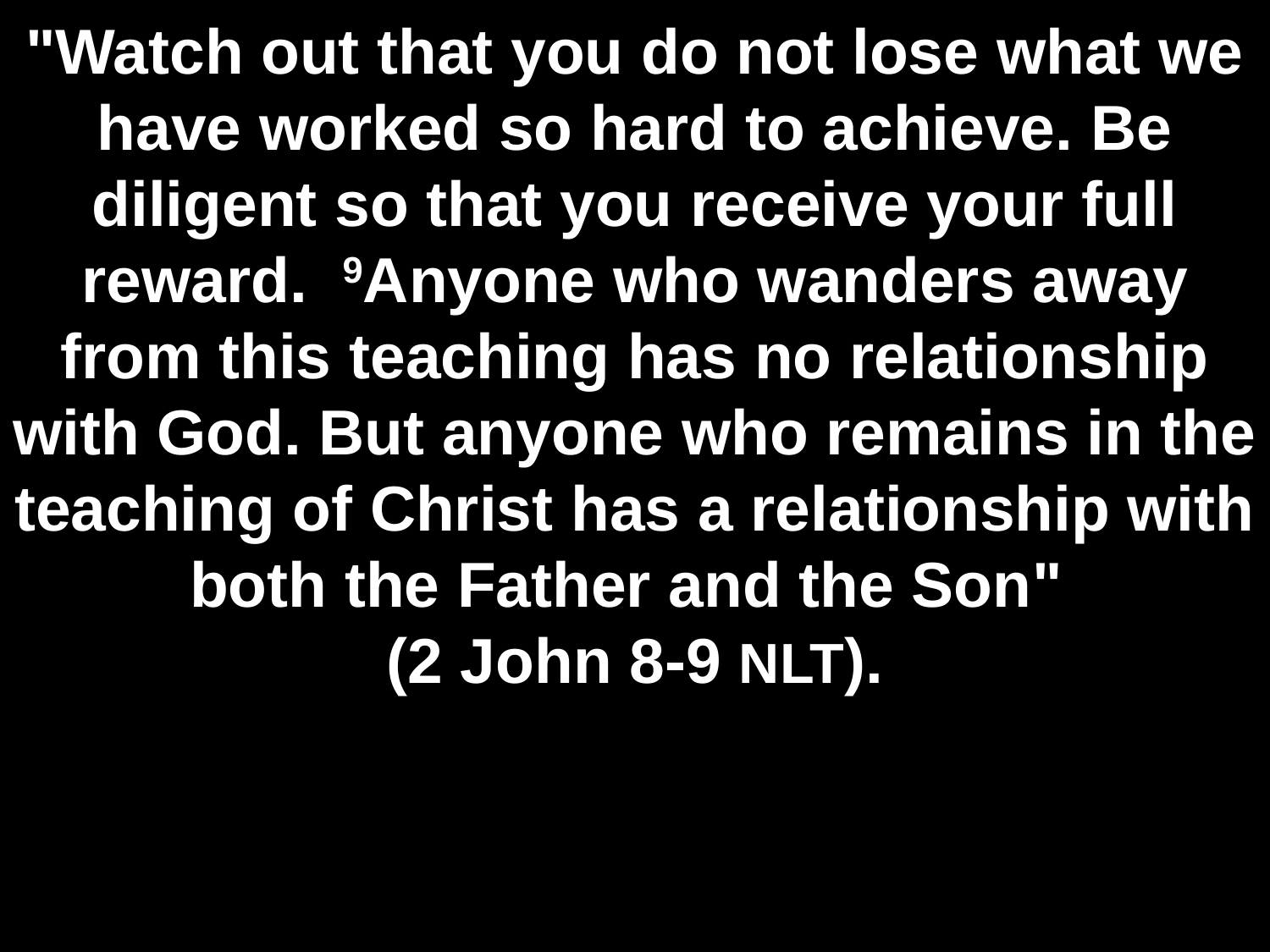

# "Watch out that you do not lose what we have worked so hard to achieve. Be diligent so that you receive your full reward.  9Anyone who wanders away from this teaching has no relationship with God. But anyone who remains in the teaching of Christ has a relationship with both the Father and the Son" (2 John 8-9 NLT).